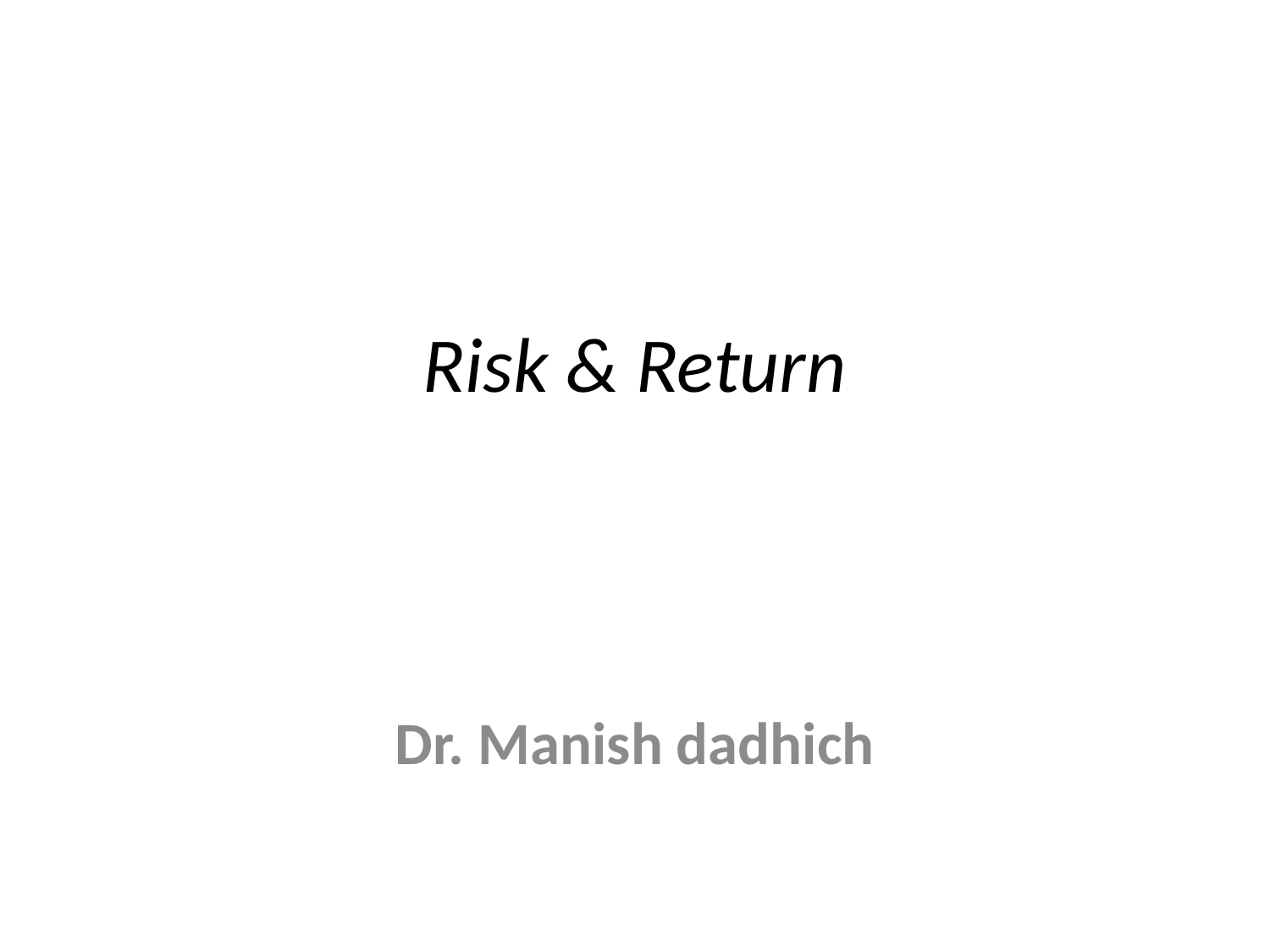

# Risk & Return
Dr. Manish dadhich